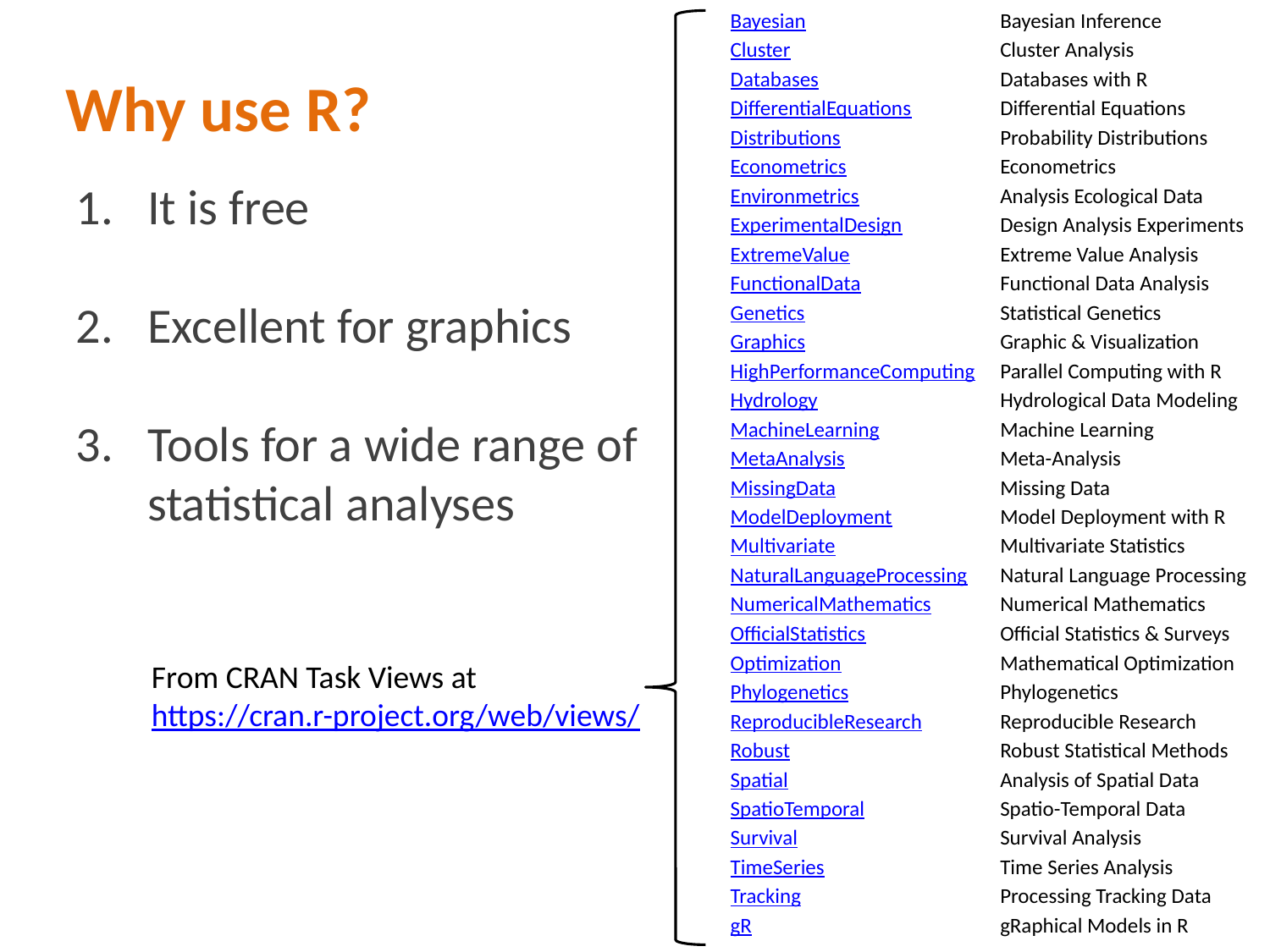

| Bayesian | Bayesian Inference |
| --- | --- |
| Cluster | Cluster Analysis |
| Databases | Databases with R |
| DifferentialEquations | Differential Equations |
| Distributions | Probability Distributions |
| Econometrics | Econometrics |
| Environmetrics | Analysis Ecological Data |
| ExperimentalDesign | Design Analysis Experiments |
| ExtremeValue | Extreme Value Analysis |
| FunctionalData | Functional Data Analysis |
| Genetics | Statistical Genetics |
| Graphics | Graphic & Visualization |
| HighPerformanceComputing | Parallel Computing with R |
| Hydrology | Hydrological Data Modeling |
| MachineLearning | Machine Learning |
| MetaAnalysis | Meta-Analysis |
| MissingData | Missing Data |
| ModelDeployment | Model Deployment with R |
| Multivariate | Multivariate Statistics |
| NaturalLanguageProcessing | Natural Language Processing |
| NumericalMathematics | Numerical Mathematics |
| OfficialStatistics | Official Statistics & Surveys |
| Optimization | Mathematical Optimization |
| Phylogenetics | Phylogenetics |
| ReproducibleResearch | Reproducible Research |
| Robust | Robust Statistical Methods |
| Spatial | Analysis of Spatial Data |
| SpatioTemporal | Spatio-Temporal Data |
| Survival | Survival Analysis |
| TimeSeries | Time Series Analysis |
| Tracking | Processing Tracking Data |
| gR | gRaphical Models in R |
Why use R?
It is free

Excellent for graphics

Tools for a wide range of statistical analyses
From CRAN Task Views at
https://cran.r-project.org/web/views/